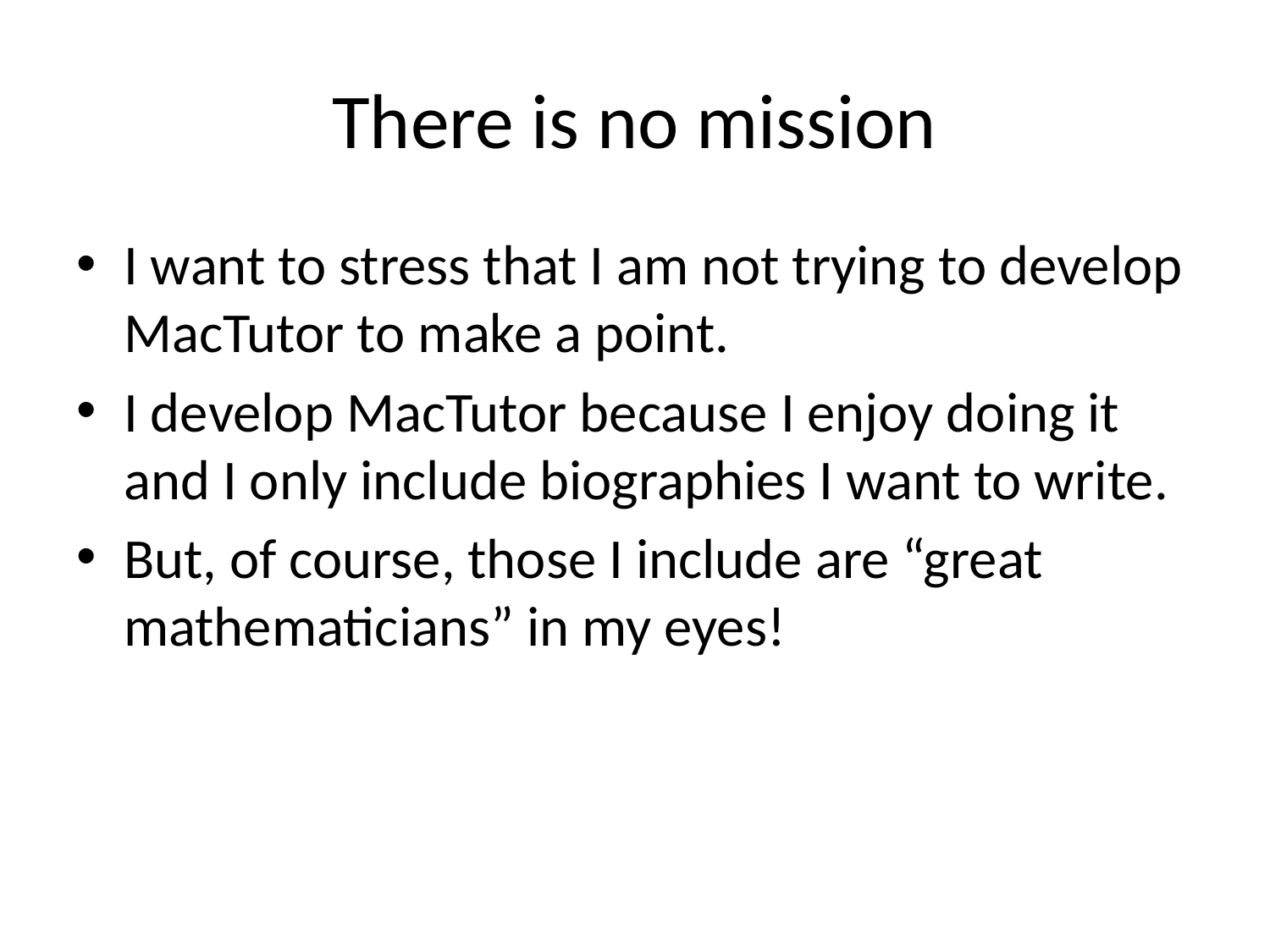

# There is no mission
I want to stress that I am not trying to develop MacTutor to make a point.
I develop MacTutor because I enjoy doing it and I only include biographies I want to write.
But, of course, those I include are “great mathematicians” in my eyes!